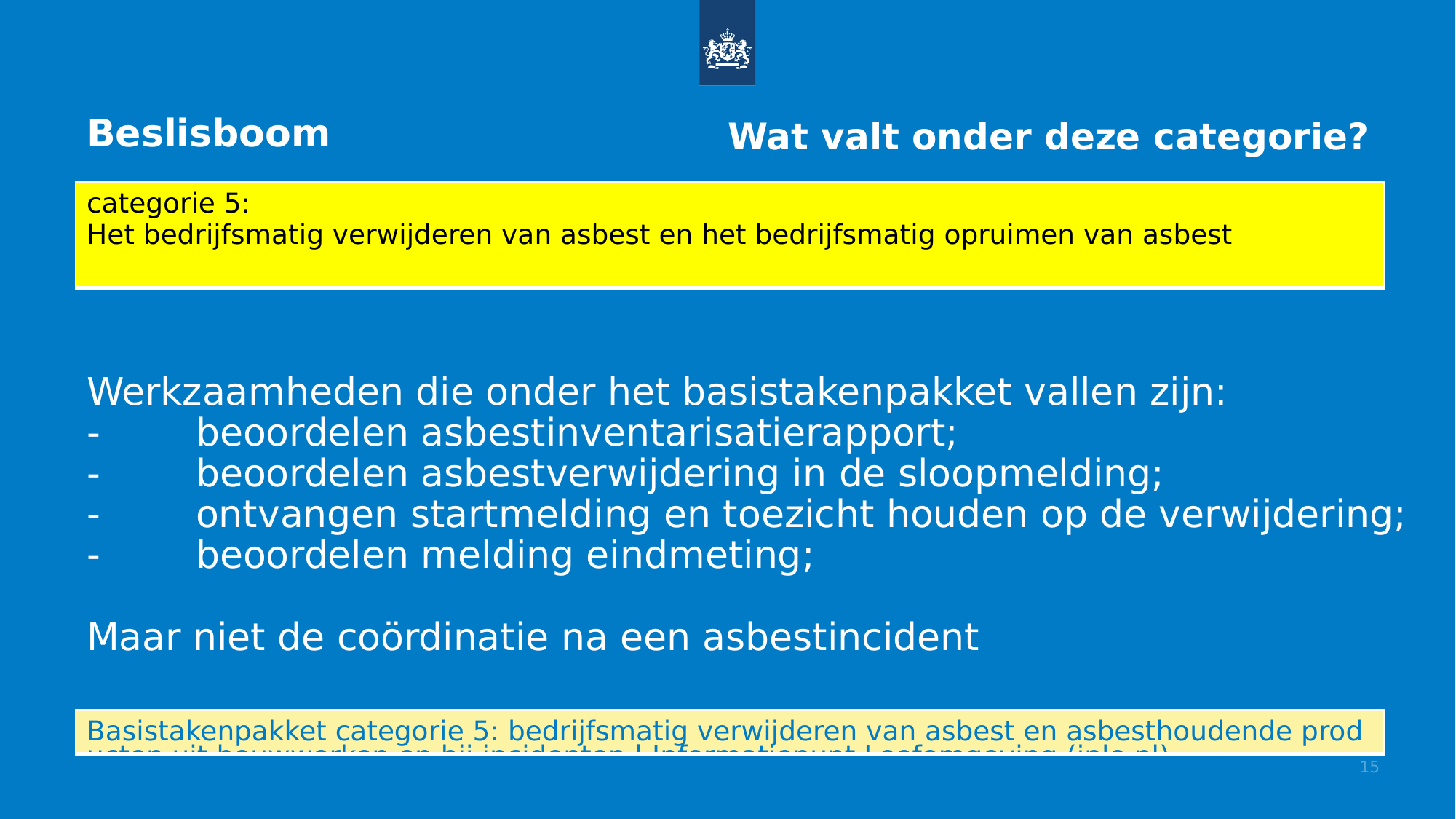

Werkzaamheden die onder het basistakenpakket vallen zijn:
-	beoordelen asbestinventarisatierapport;
-	beoordelen asbestverwijdering in de sloopmelding;
-	ontvangen startmelding en toezicht houden op de verwijdering;
-	beoordelen melding eindmeting;
Maar niet de coördinatie na een asbestincident
Wat valt onder deze categorie?
# Beslisboom
| categorie 5: Het bedrijfsmatig verwijderen van asbest en het bedrijfsmatig opruimen van asbest |
| --- |
Basistakenpakket categorie 5: bedrijfsmatig verwijderen van asbest en asbesthoudende producten uit bouwwerken en bij incidenten | Informatiepunt Leefomgeving (iplo.nl)
| Basistakenpakket categorie 5: bedrijfsmatig verwijderen van asbest en asbesthoudende producten uit bouwwerken en bij incidenten | Informatiepunt Leefomgeving (iplo.nl) |
| --- |
15